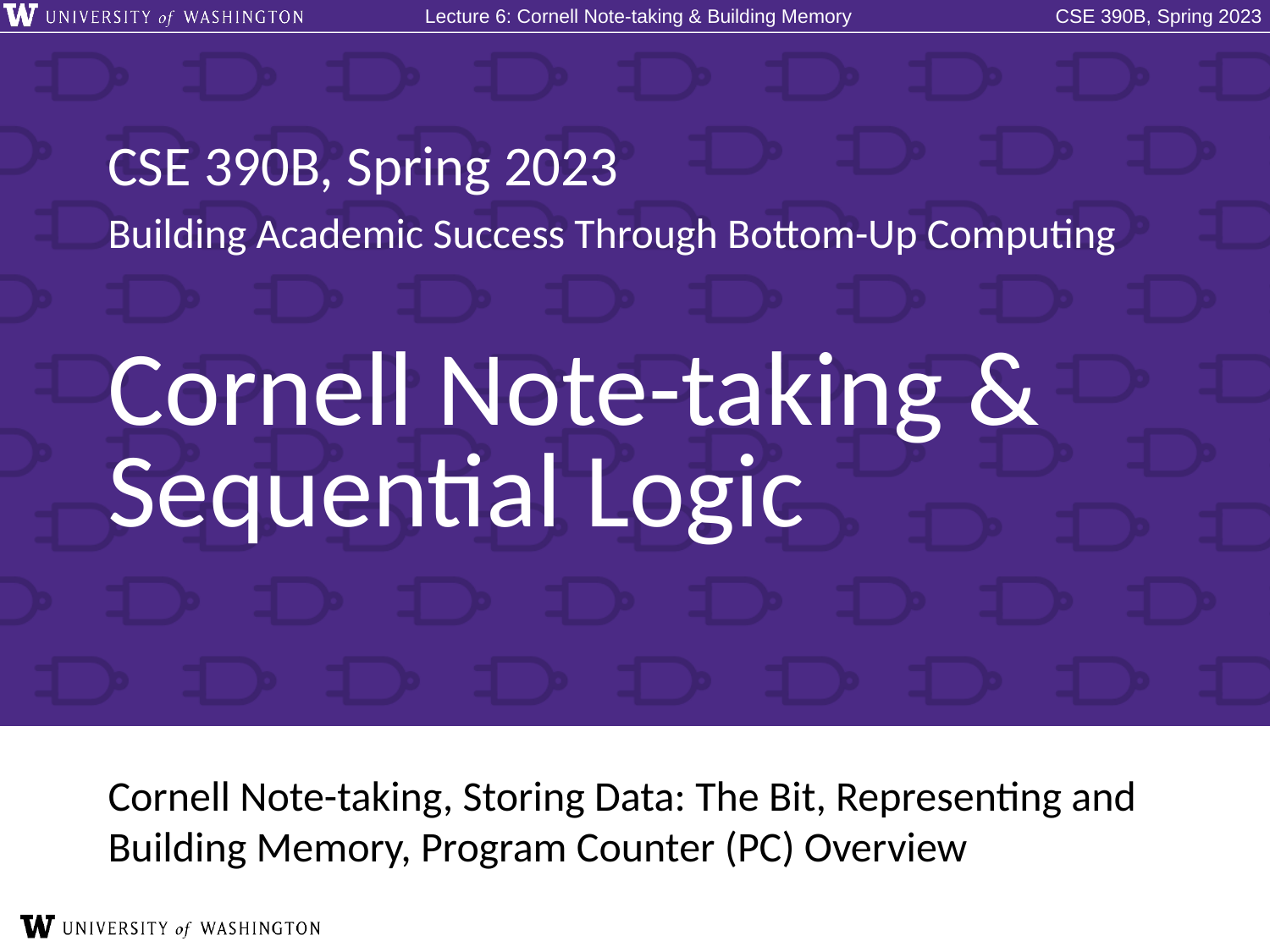

# Cornell Note-taking & Sequential Logic
Cornell Note-taking, Storing Data: The Bit, Representing and Building Memory, Program Counter (PC) Overview